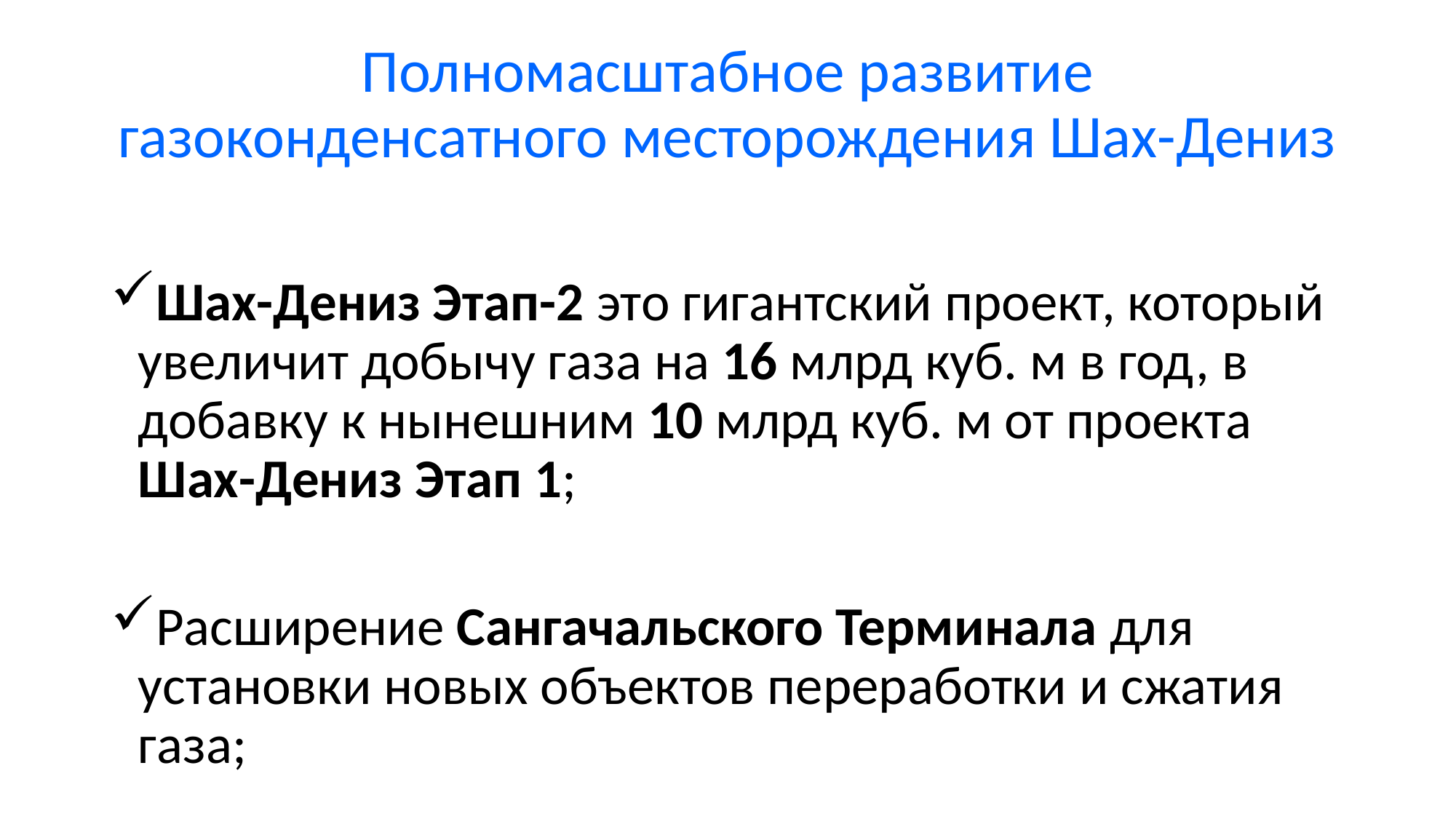

# Полномасштабное развитие газоконденсатного месторождения Шах-Дениз

Шах-Дениз Этап-2 это гигантский проект, который увеличит добычу газа на 16 млрд куб. м в год, в добавку к нынешним 10 млрд куб. м от проекта Шах-Дениз Этап 1;

Расширение Сангачальского Терминала для установки новых объектов переработки и сжатия газа;